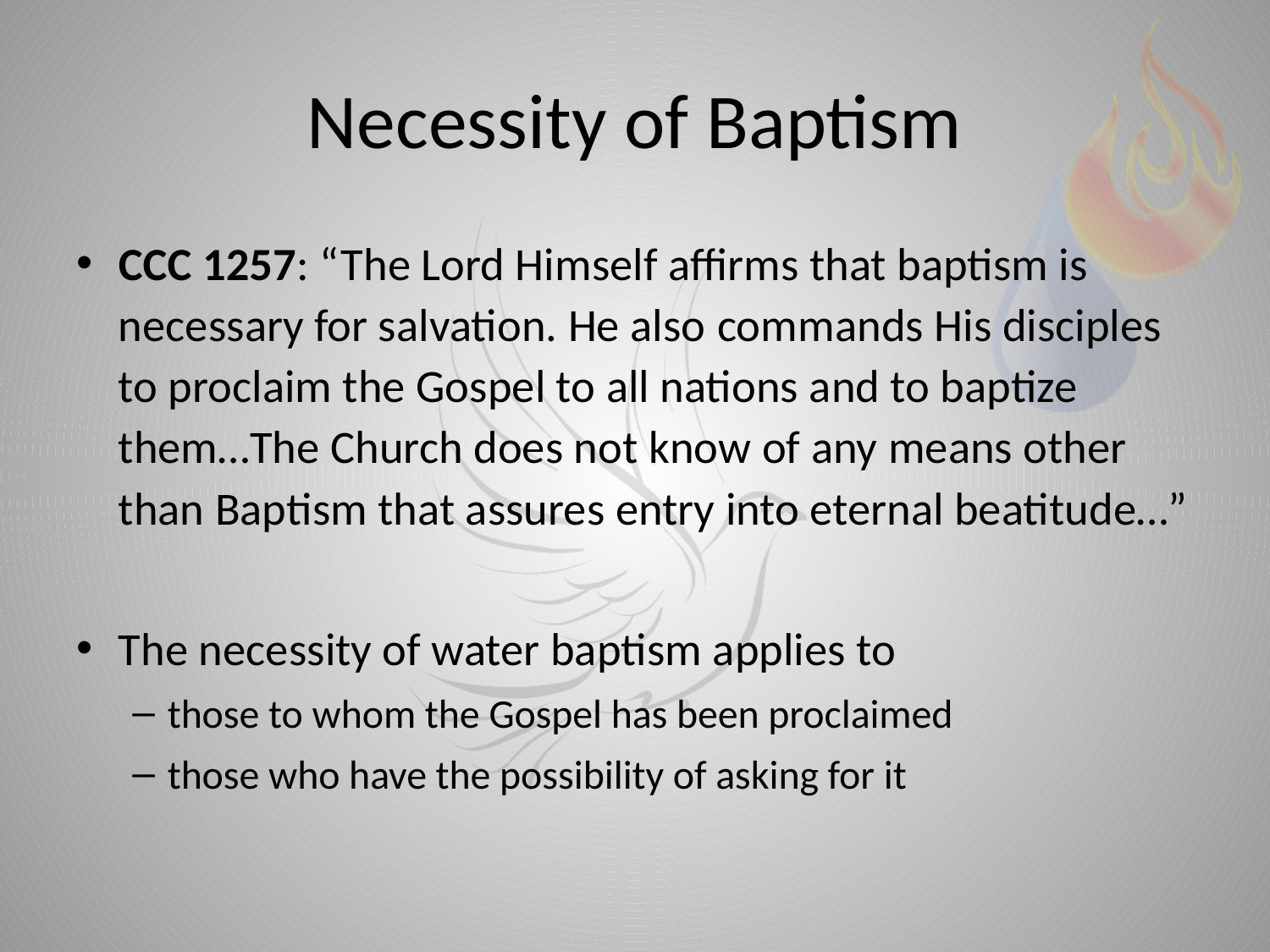

# Necessity of Baptism
CCC 1257: “The Lord Himself affirms that baptism is necessary for salvation. He also commands His disciples to proclaim the Gospel to all nations and to baptize them…The Church does not know of any means other than Baptism that assures entry into eternal beatitude…”

The necessity of water baptism applies to
those to whom the Gospel has been proclaimed
those who have the possibility of asking for it